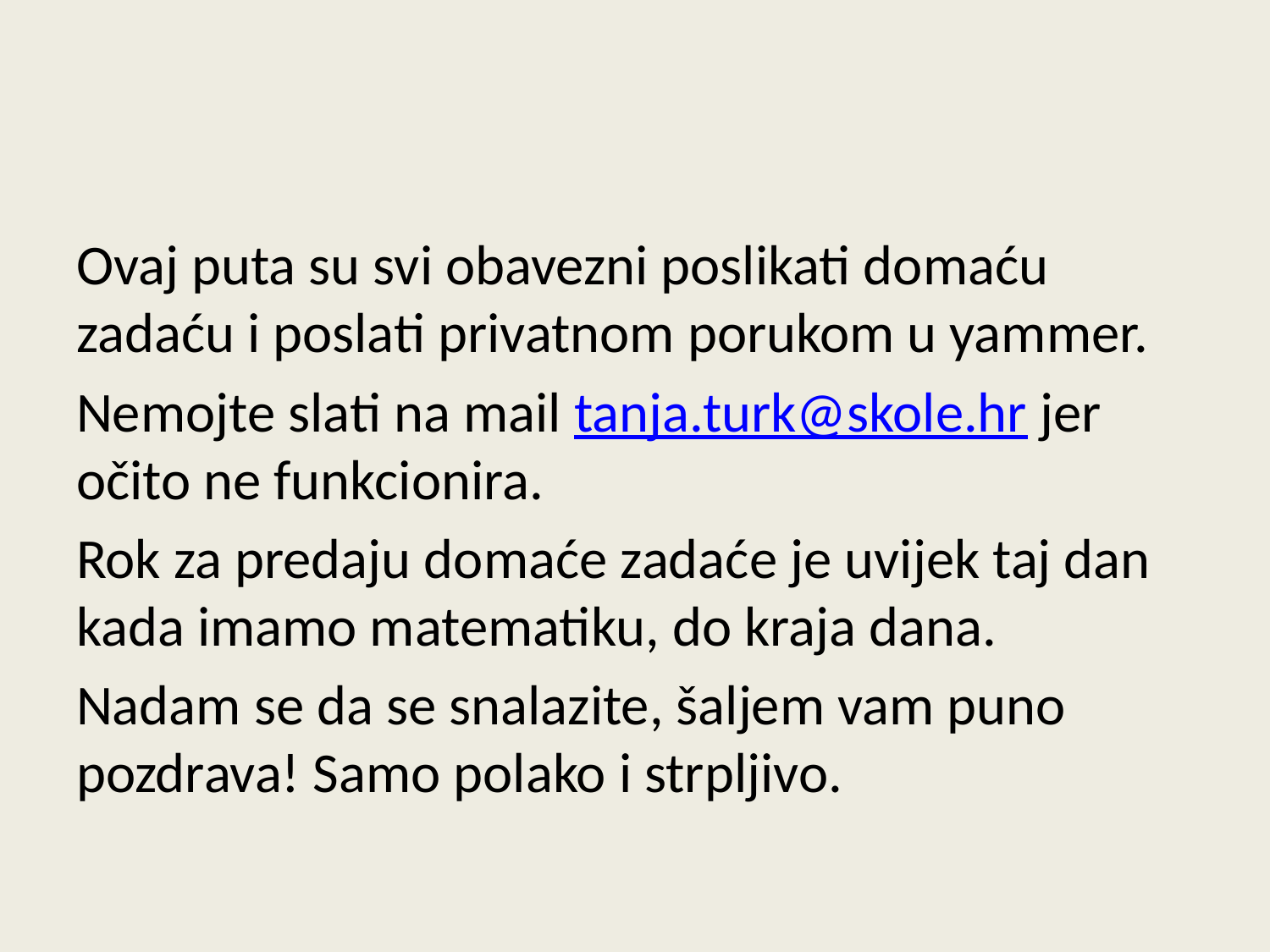

#
Ovaj puta su svi obavezni poslikati domaću zadaću i poslati privatnom porukom u yammer.
Nemojte slati na mail tanja.turk@skole.hr jer očito ne funkcionira.
Rok za predaju domaće zadaće je uvijek taj dan kada imamo matematiku, do kraja dana.
Nadam se da se snalazite, šaljem vam puno pozdrava! Samo polako i strpljivo.